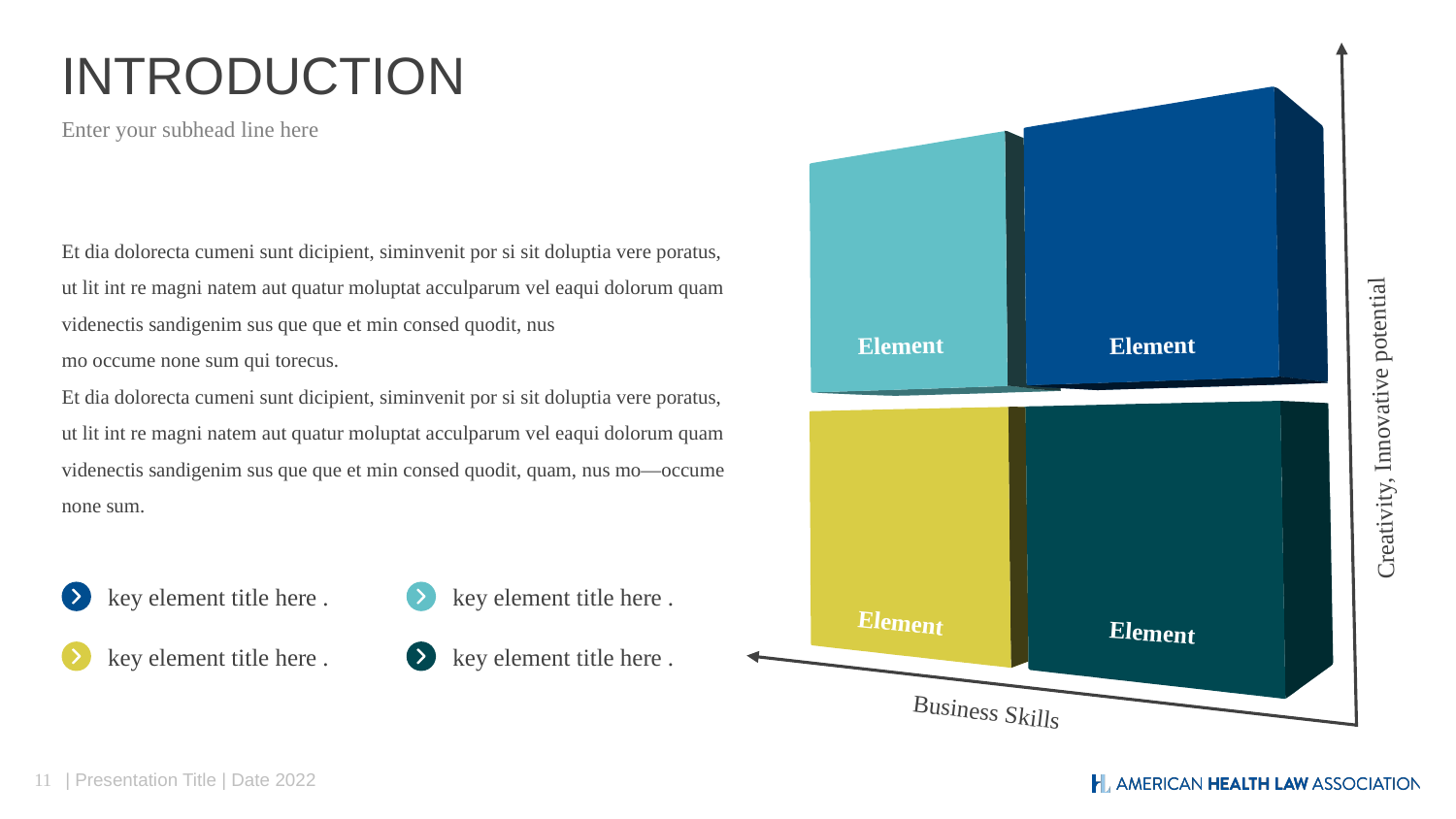

# INTRODUCTION

Enter your subhead line here
Et dia dolorecta cumeni sunt dicipient, siminvenit por si sit doluptia vere poratus, ut lit int re magni natem aut quatur moluptat acculparum vel eaqui dolorum quam videnectis sandigenim sus que que et min consed quodit, nus
mo occume none sum qui torecus.
Et dia dolorecta cumeni sunt dicipient, siminvenit por si sit doluptia vere poratus, ut lit int re magni natem aut quatur moluptat acculparum vel eaqui dolorum quam videnectis sandigenim sus que que et min consed quodit, quam, nus mo—occume none sum.
Element
Element
Creativity, Innovative potential

key element title here .
key element title here .
Element
Element

key element title here .
key element title here .
Business Skills